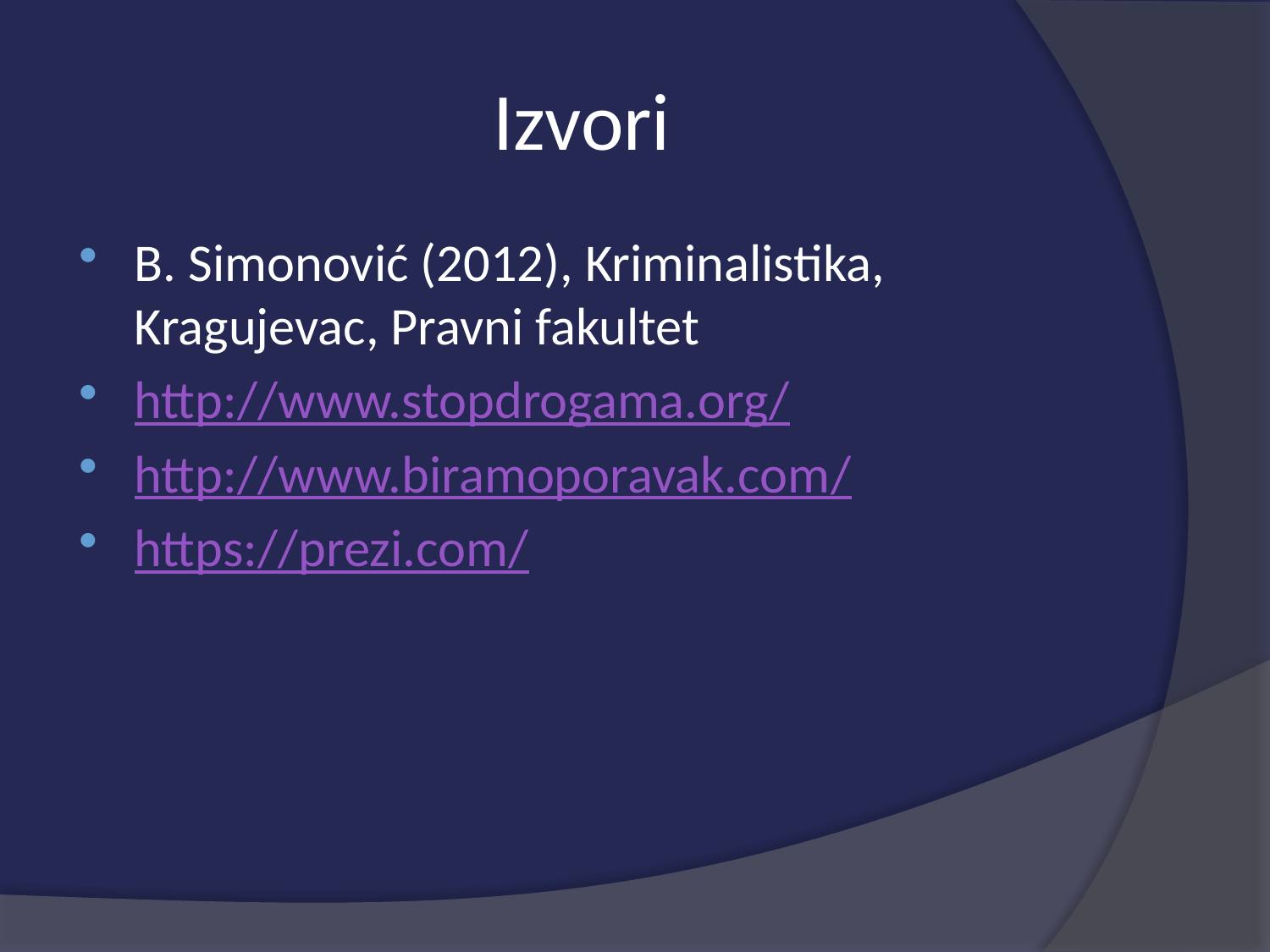

# Izvori
B. Simonović (2012), Kriminalistika, Kragujevac, Pravni fakultet
http://www.stopdrogama.org/
http://www.biramoporavak.com/
https://prezi.com/